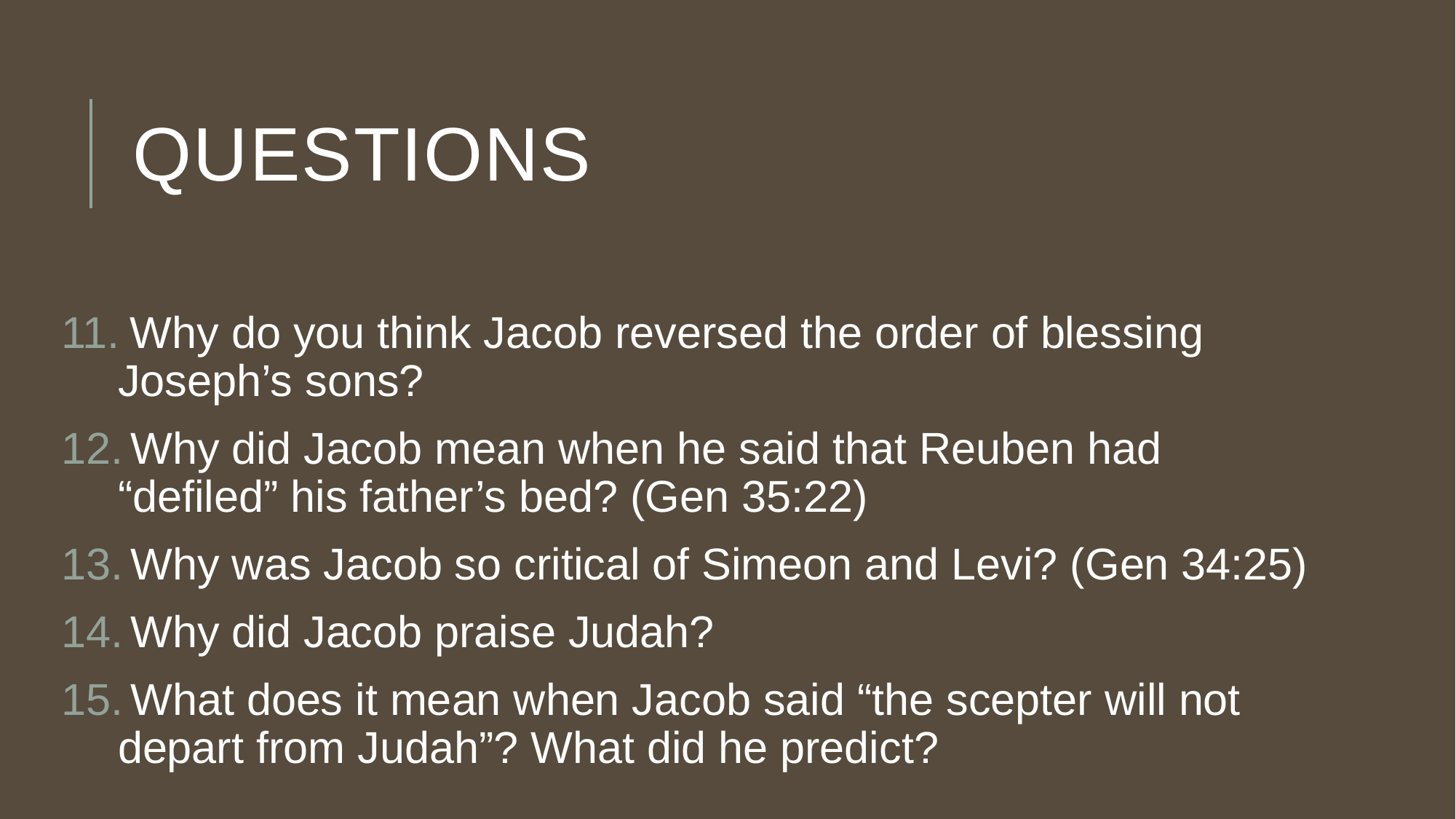

# Questions
 Why do you think Jacob reversed the order of blessing Joseph’s sons?
 Why did Jacob mean when he said that Reuben had “defiled” his father’s bed? (Gen 35:22)
 Why was Jacob so critical of Simeon and Levi? (Gen 34:25)
 Why did Jacob praise Judah?
 What does it mean when Jacob said “the scepter will not depart from Judah”? What did he predict?